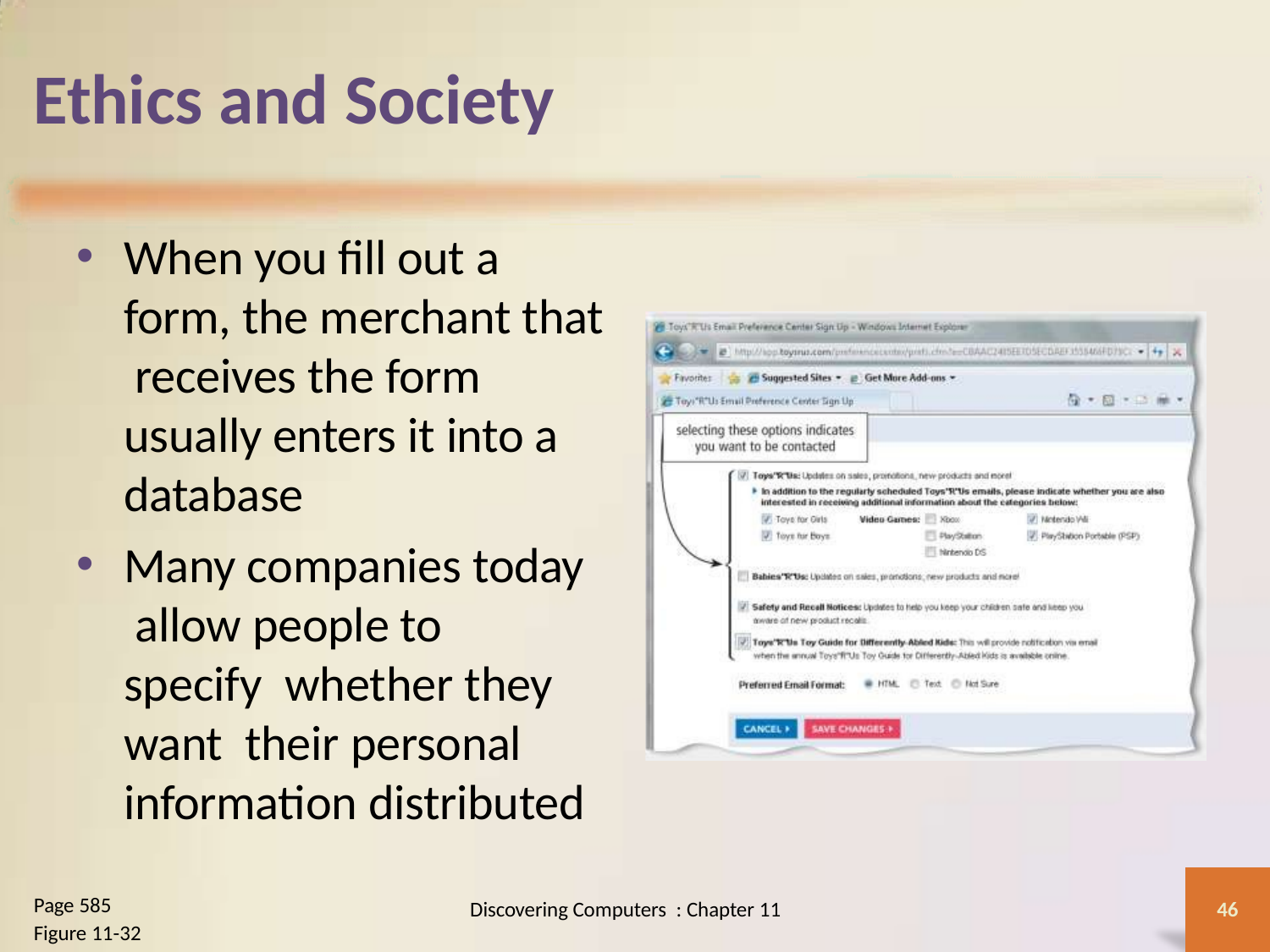

# Ethics and Society
When you fill out a  form, the merchant that  receives the form  usually enters it into a  database
Many companies today  allow people to specify  whether they want  their personal  information distributed

Page 585
Figure 11-32
Discovering Computers  : Chapter 11
46